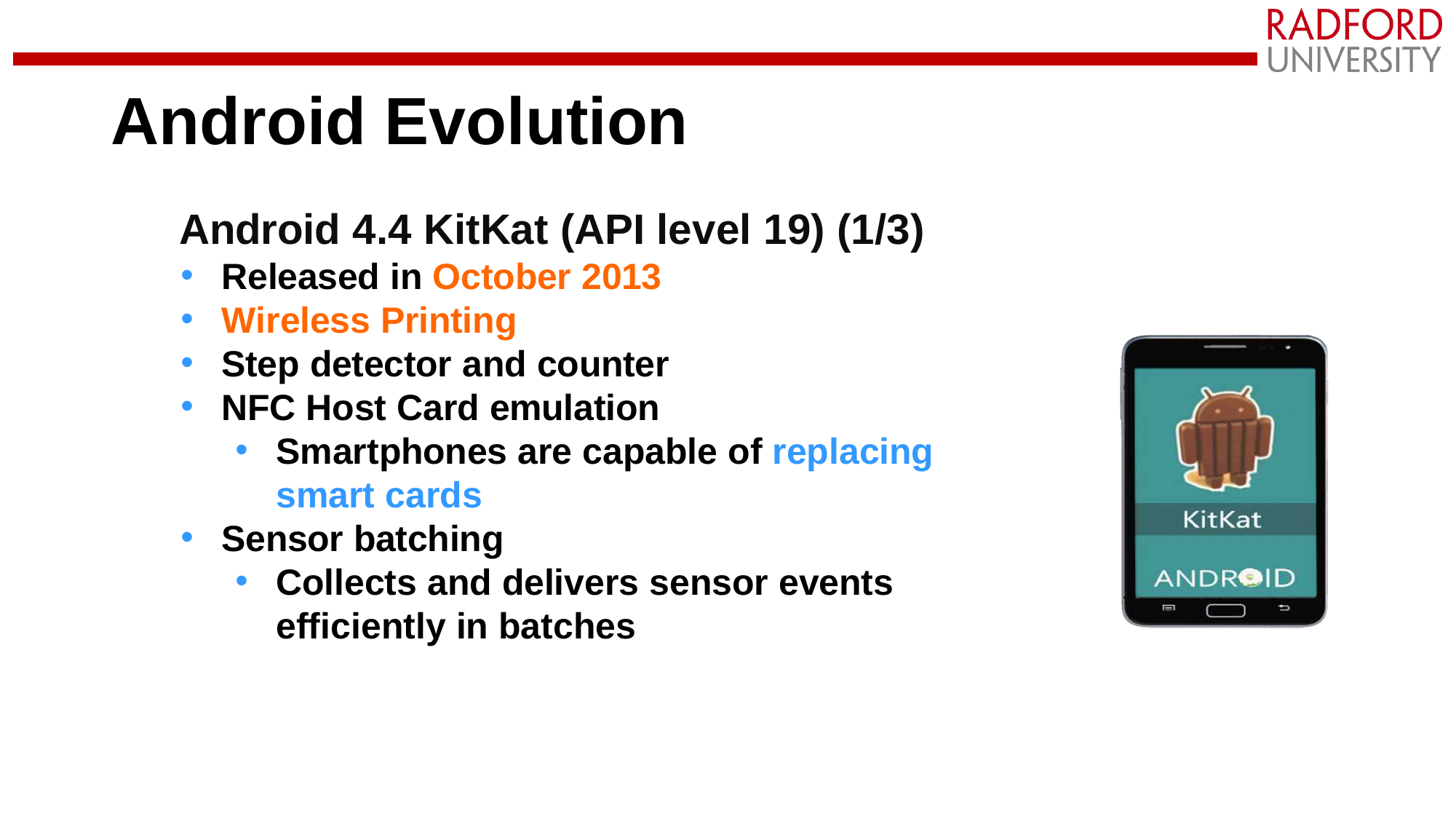

# Android Evolution
Android 4.4 KitKat (API level 19) (1/3)
Released in October 2013
Wireless Printing
Step detector and counter
NFC Host Card emulation
Smartphones are capable of replacing smart cards
Sensor batching
Collects and delivers sensor events efficiently in batches